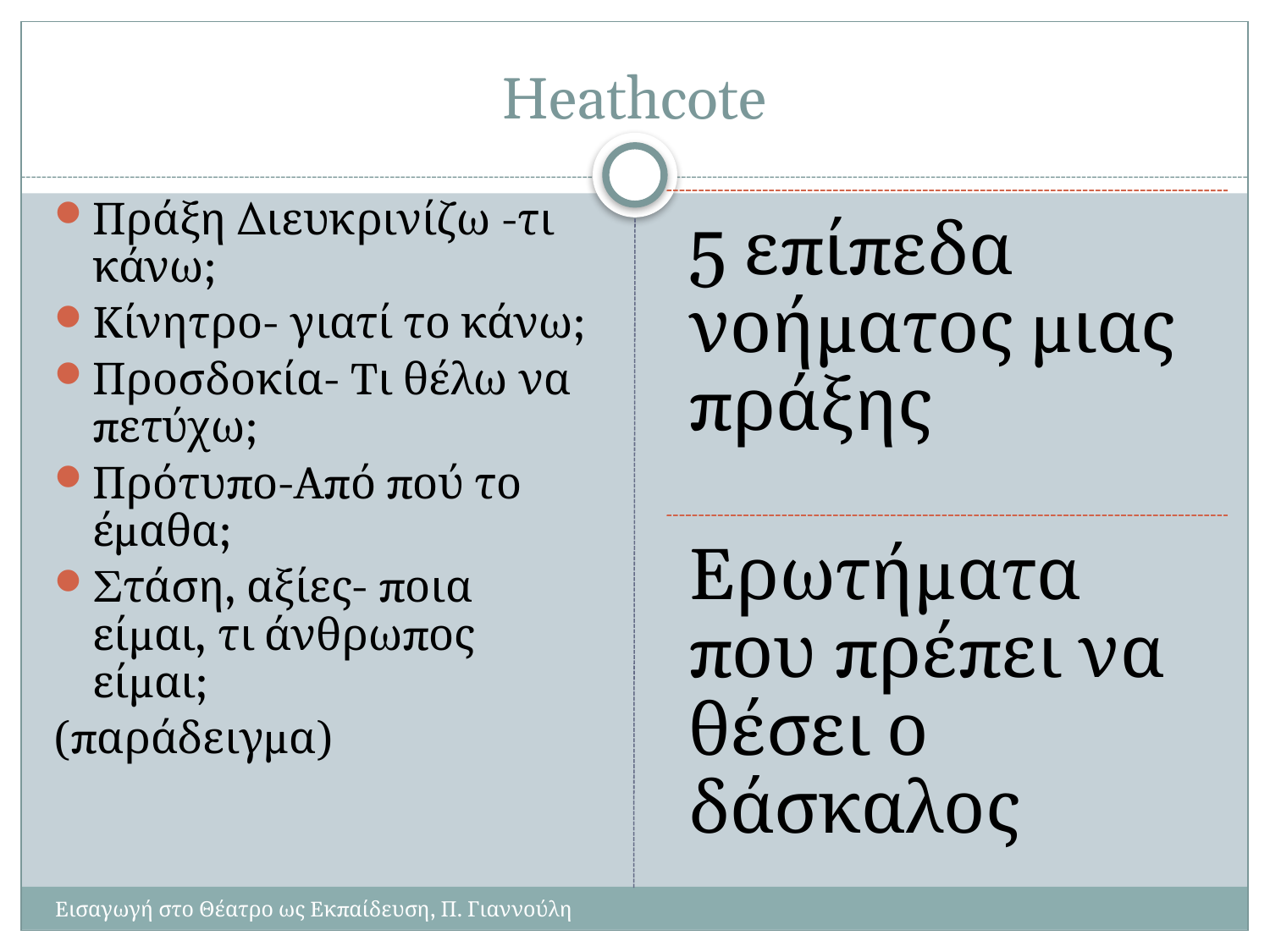

# Heathcote
Πράξη Διευκρινίζω -τι κάνω;
Κίνητρο- γιατί το κάνω;
Προσδοκία- Τι θέλω να πετύχω;
Πρότυπο-Από πού το έμαθα;
Στάση, αξίες- ποια είμαι, τι άνθρωπος είμαι;
(παράδειγμα)
5 επίπεδα νοήματος μιας πράξης
Ερωτήματα που πρέπει να θέσει ο δάσκαλος
Εισαγωγή στο Θέατρο ως Εκπαίδευση, Π. Γιαννούλη